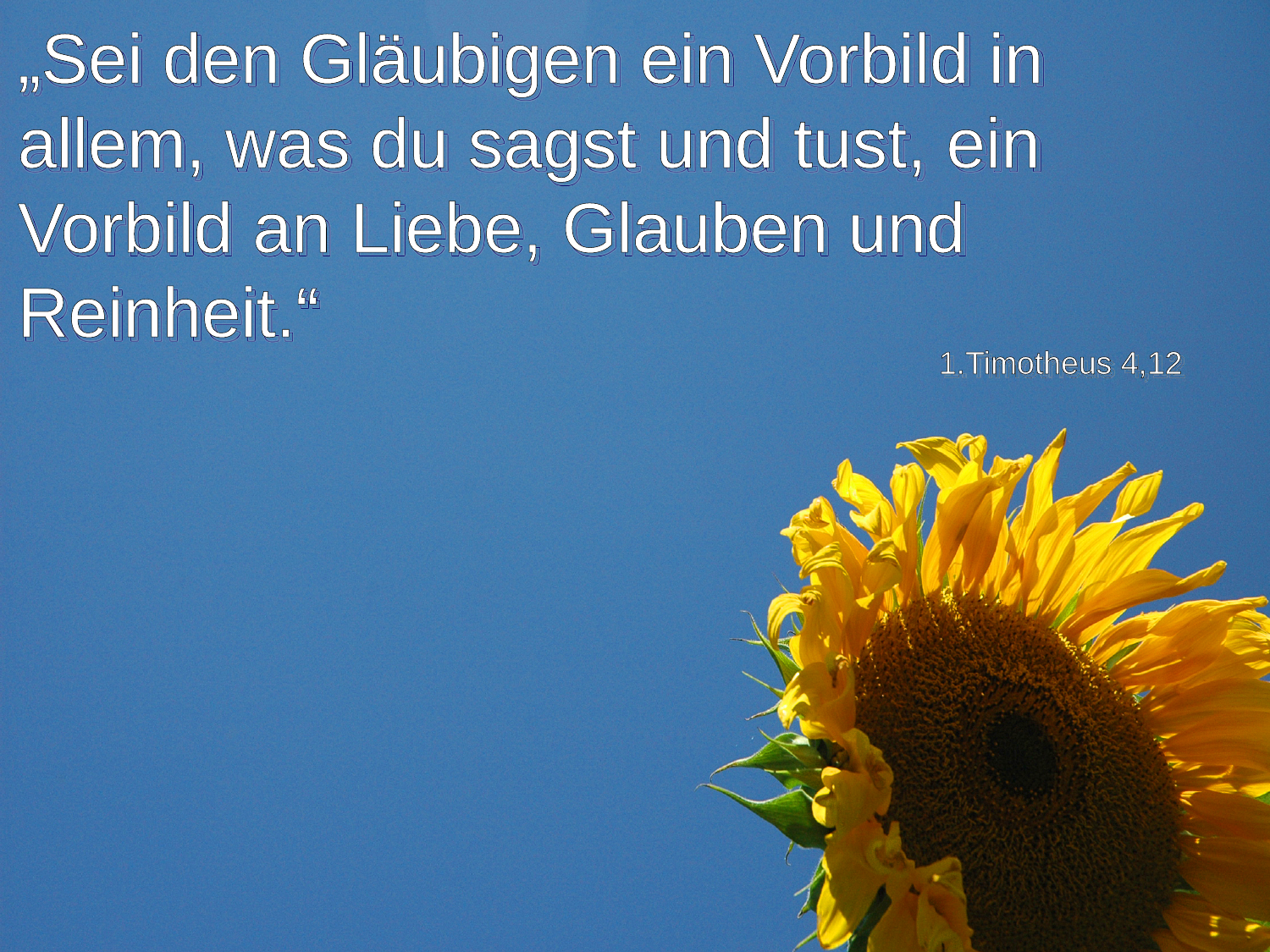

# „Sei den Gläubigen ein Vorbild in allem, was du sagst und tust, ein Vorbild an Liebe, Glauben und Reinheit.“
1.Timotheus 4,12